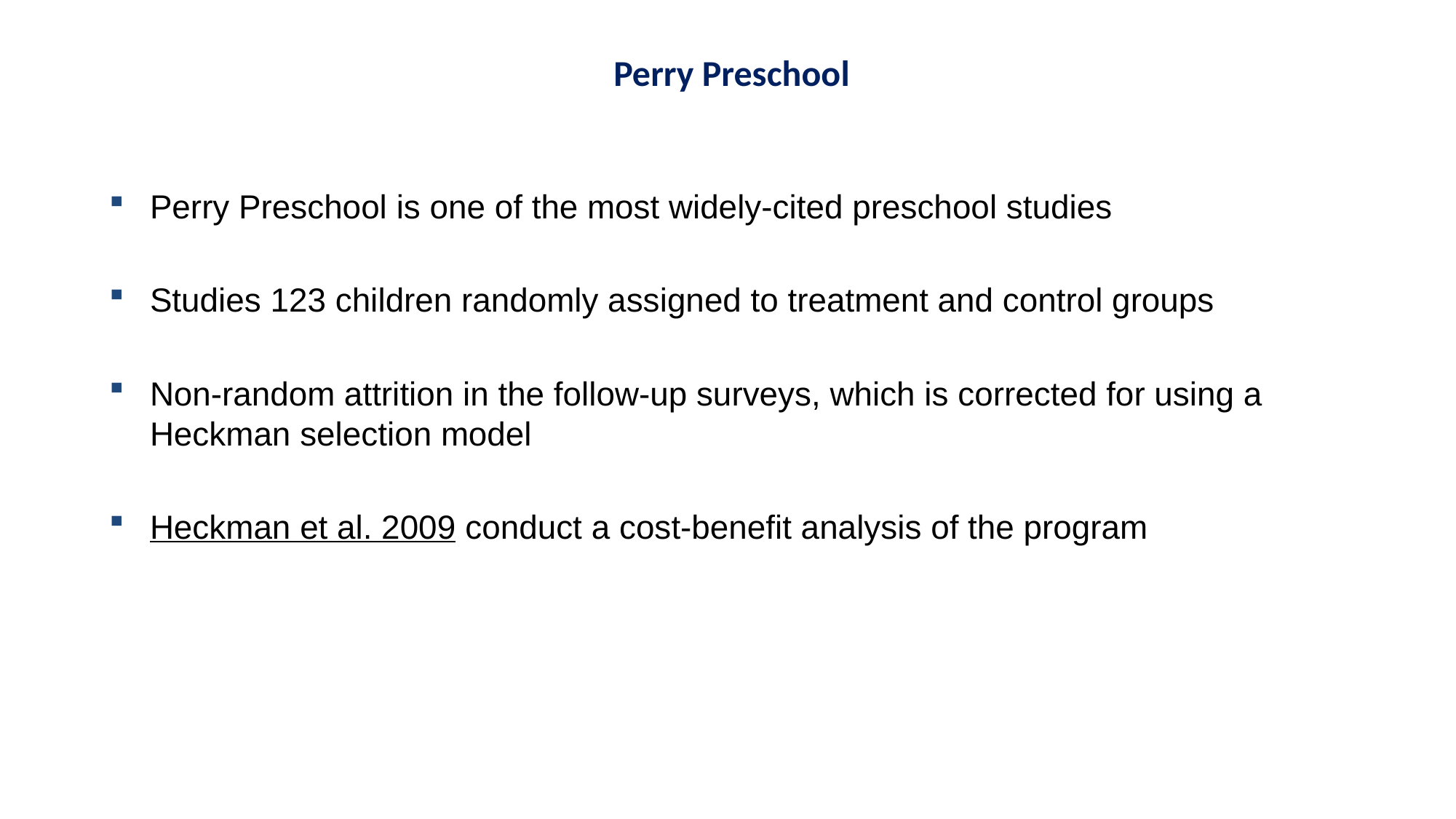

Perry Preschool

Perry Preschool is one of the most widely-cited preschool studies

Studies 123 children randomly assigned to treatment and control groups

Non-random attrition in the follow-up surveys, which is corrected for using a Heckman selection model

Heckman et al. 2009 conduct a cost-benefit analysis of the program